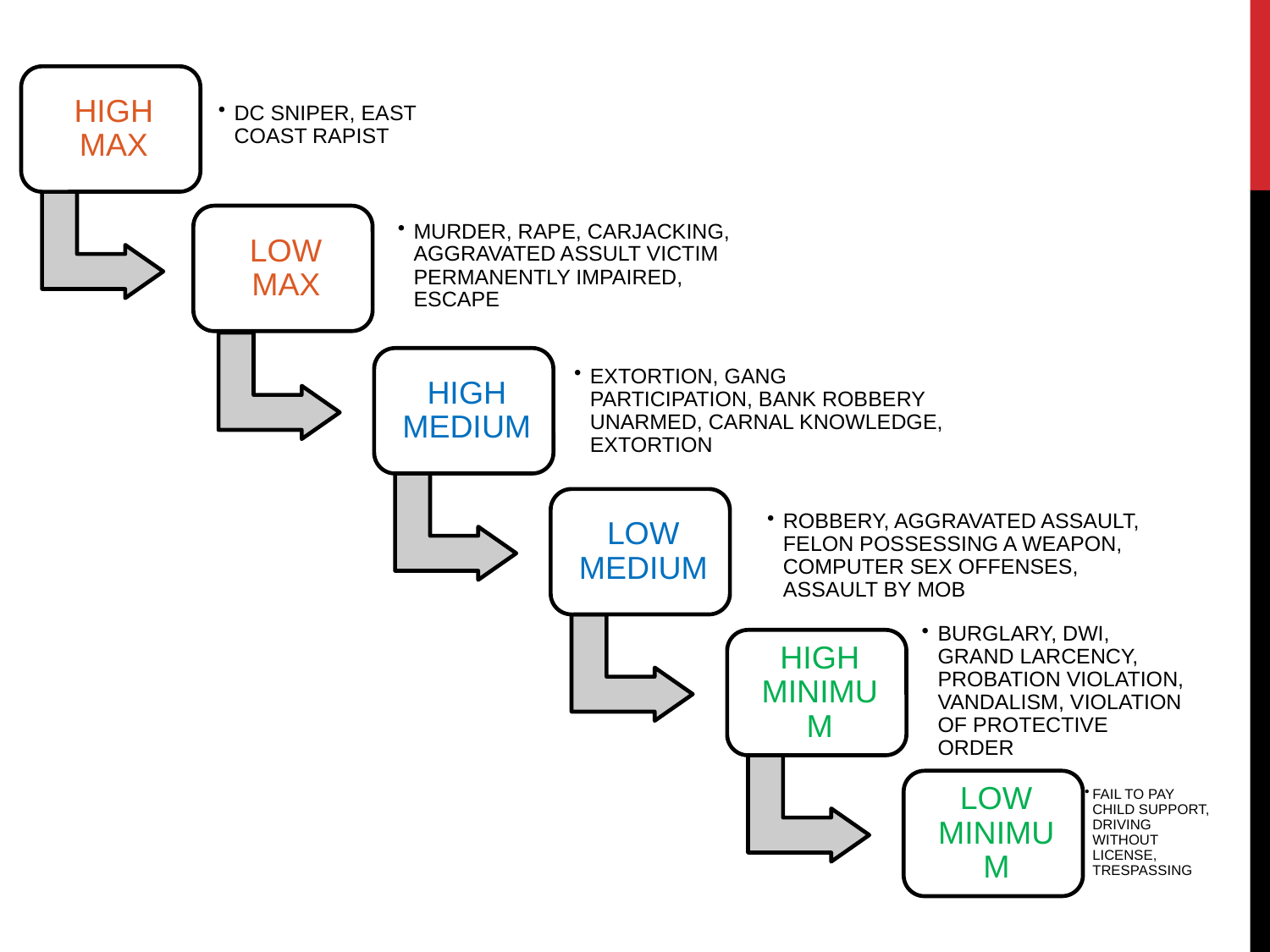

#
HIGH MAX
DC SNIPER, EAST COAST RAPIST
LOW MAX
MURDER, RAPE, CARJACKING, AGGRAVATED ASSULT VICTIM PERMANENTLY IMPAIRED, ESCAPE
HIGH MEDIUM
EXTORTION, GANG PARTICIPATION, BANK ROBBERY UNARMED, CARNAL KNOWLEDGE, EXTORTION
LOW MEDIUM
ROBBERY, AGGRAVATED ASSAULT, FELON POSSESSING A WEAPON, COMPUTER SEX OFFENSES, ASSAULT BY MOB
HIGH MINIMUM
BURGLARY, DWI, GRAND LARCENCY, PROBATION VIOLATION, VANDALISM, VIOLATION OF PROTECTIVE ORDER
LOW MINIMUM
FAIL TO PAY CHILD SUPPORT, DRIVING WITHOUT LICENSE, TRESPASSING